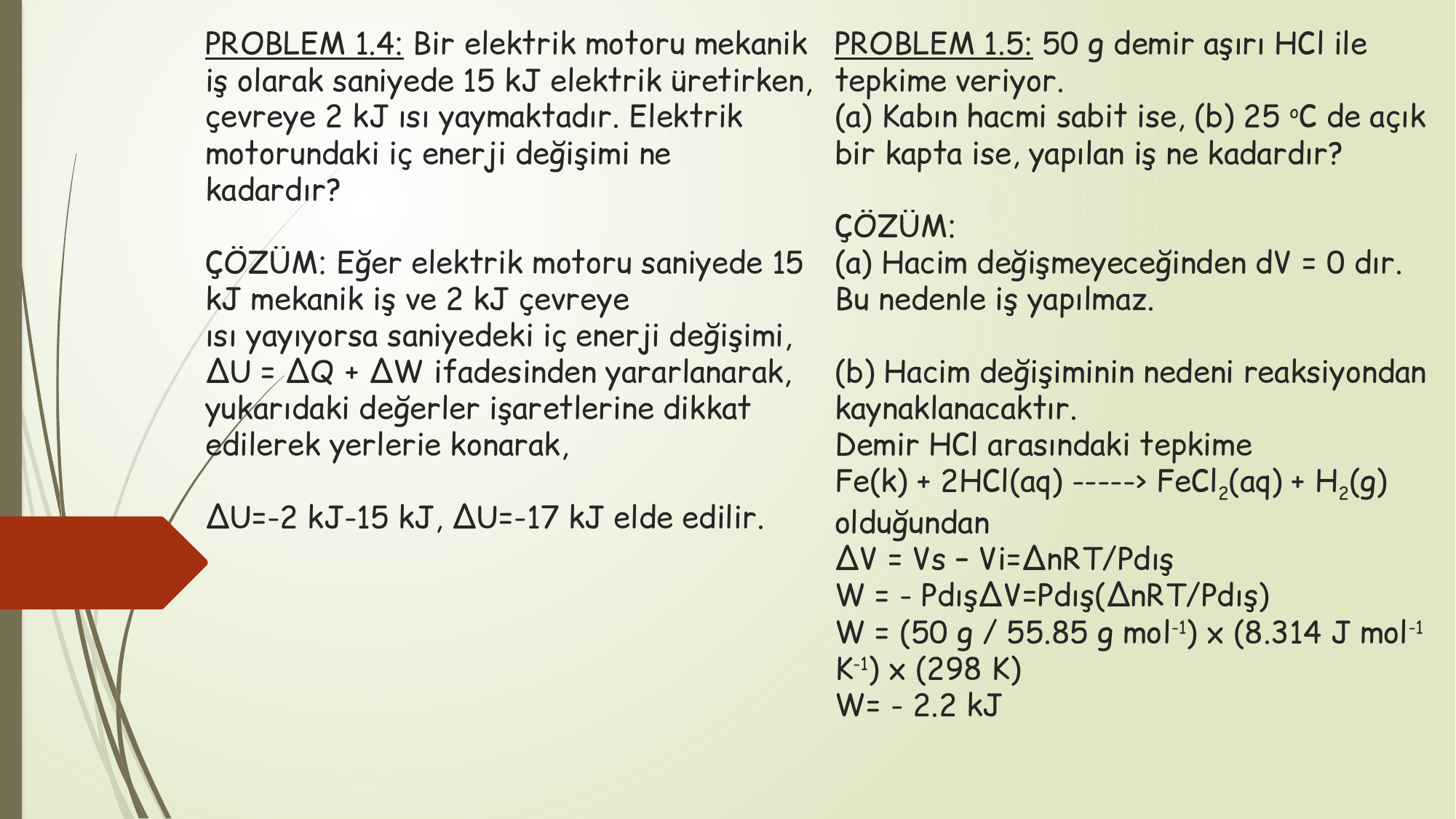

# PROBLEM 1.4: Bir elektrik motoru mekanik iş olarak saniyede 15 kJ elektrik üretirken, çevreye 2 kJ ısı yaymaktadır. Elektrik motorundaki iç enerji değişimi ne kadardır? ÇÖZÜM: Eğer elektrik motoru saniyede 15 kJ mekanik iş ve 2 kJ çevreye ısı yayıyorsa saniyedeki iç enerji değişimi, ΔU = ΔQ + ΔW ifadesinden yararlanarak, yukarıdaki değerler işaretlerine dikkat edilerek yerlerie konarak, ΔU=-2 kJ-15 kJ, ΔU=-17 kJ elde edilir. PROBLEM 1.5: 50 g demir aşırı HCl ile tepkime veriyor. (a) Kabın hacmi sabit ise, (b) 25 oC de açık bir kapta ise, yapılan iş ne kadardır? ÇÖZÜM: (a) Hacim değişmeyeceğinden dV = 0 dır. Bu nedenle iş yapılmaz. (b) Hacim değişiminin nedeni reaksiyondan kaynaklanacaktır. Demir HCl arasındaki tepkime Fe(k) + 2HCl(aq) -----> FeCl2(aq) + H2(g) olduğundan ΔV = Vs – Vi=ΔnRT/Pdış W = - PdışΔV=Pdış(ΔnRT/Pdış) W = (50 g / 55.85 g mol-1) x (8.314 J mol-1 K-1) x (298 K) W= - 2.2 kJ